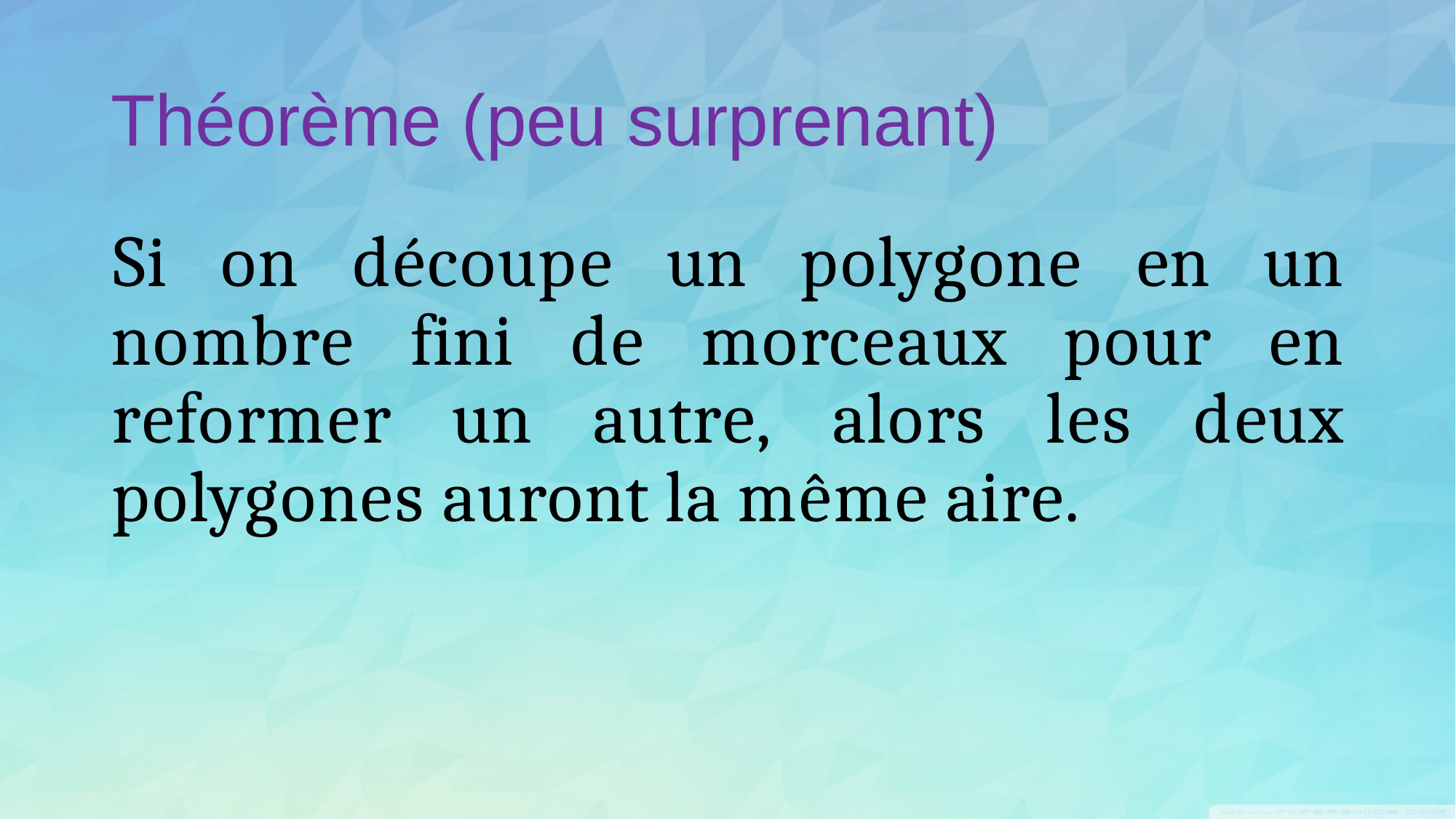

# Théorème (peu surprenant)
Si on découpe un polygone en un nombre fini de morceaux pour en reformer un autre, alors les deux polygones auront la même aire.